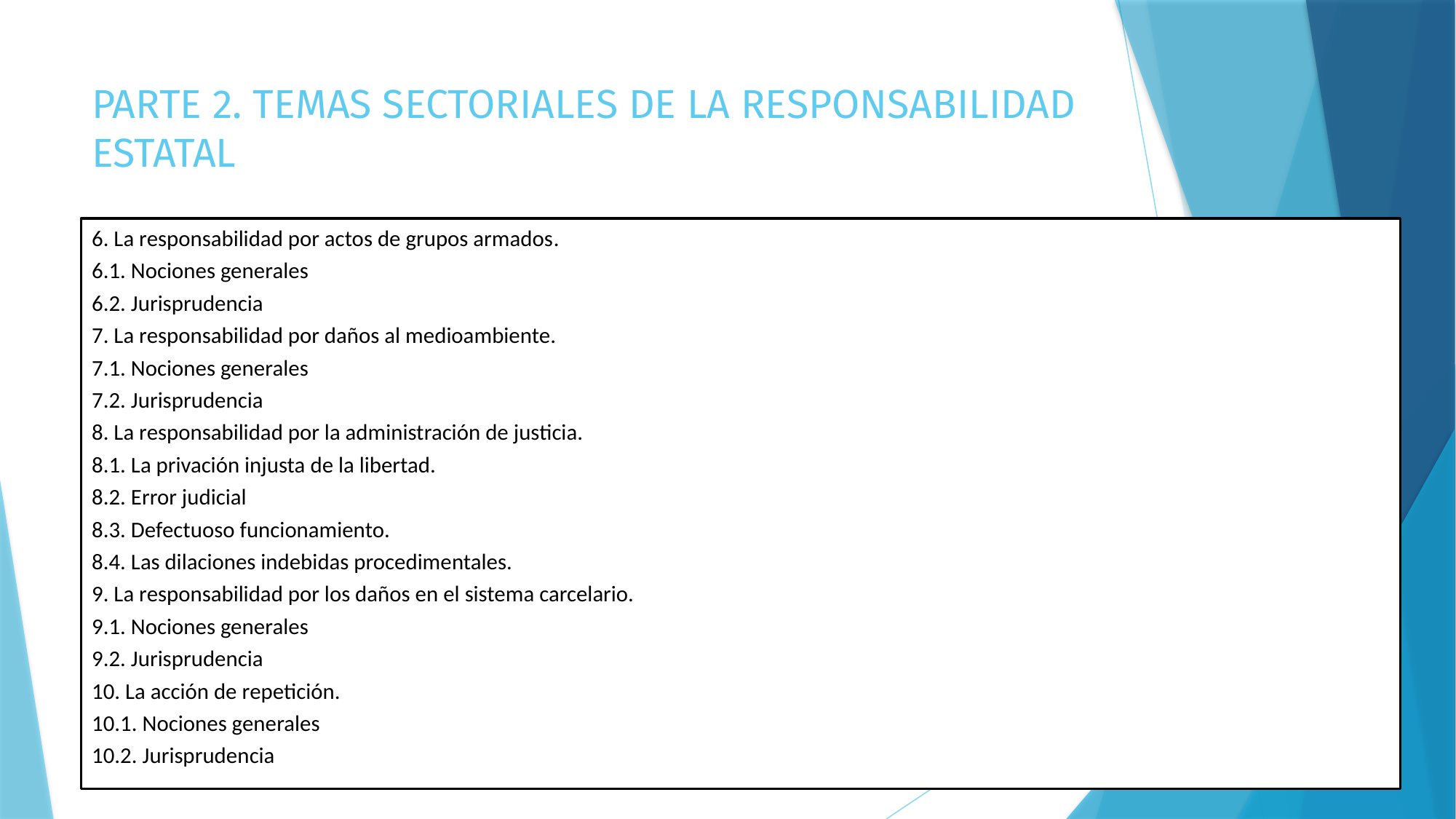

# PARTE 2. TEMAS SECTORIALES DE LA RESPONSABILIDAD ESTATAL
6. La responsabilidad por actos de grupos armados.
6.1. Nociones generales
6.2. Jurisprudencia
7. La responsabilidad por daños al medioambiente.
7.1. Nociones generales
7.2. Jurisprudencia
8. La responsabilidad por la administración de justicia.
8.1. La privación injusta de la libertad.
8.2. Error judicial
8.3. Defectuoso funcionamiento.
8.4. Las dilaciones indebidas procedimentales.
9. La responsabilidad por los daños en el sistema carcelario.
9.1. Nociones generales
9.2. Jurisprudencia
10. La acción de repetición.
10.1. Nociones generales
10.2. Jurisprudencia